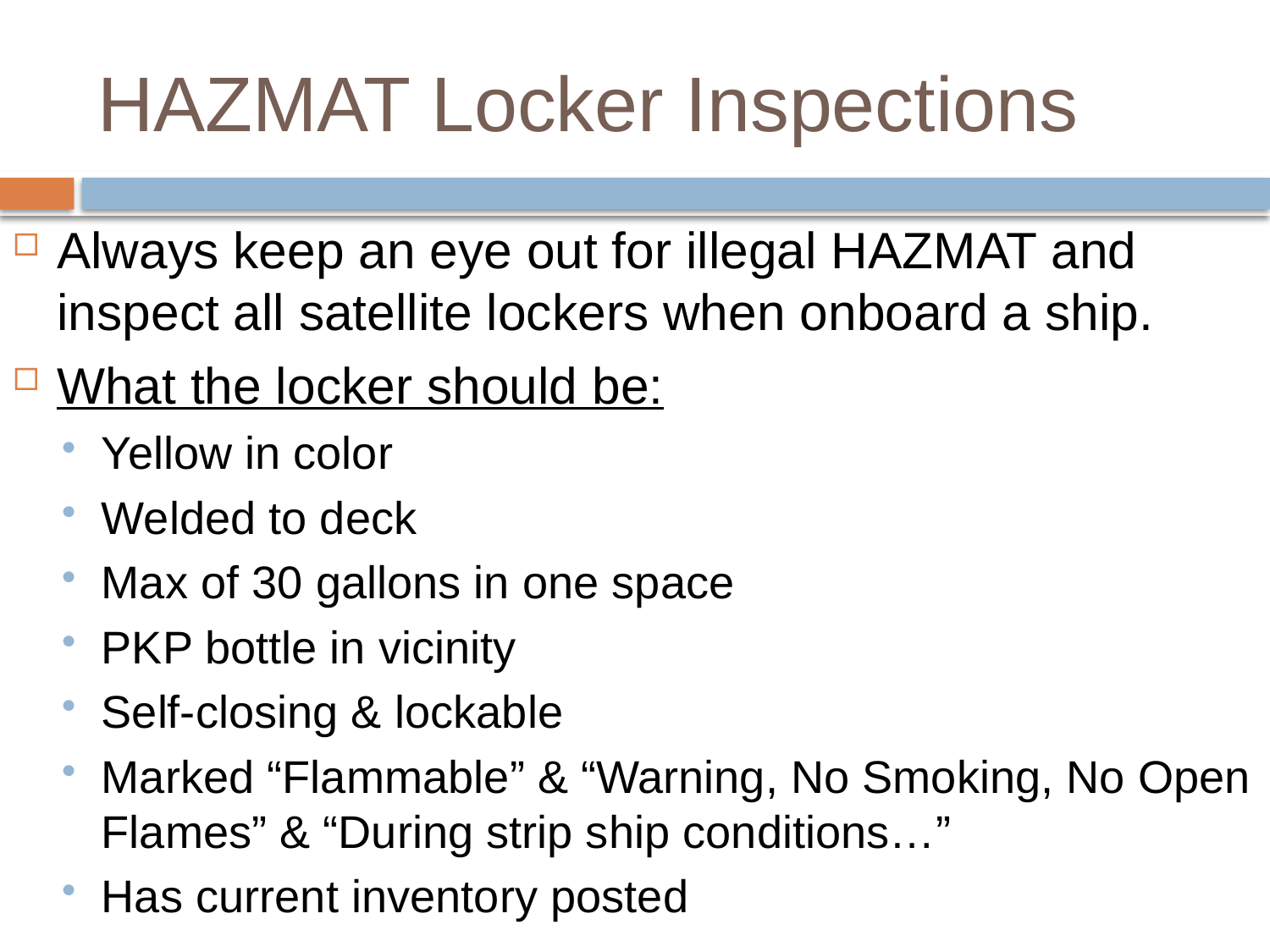

# HAZMAT Locker Inspections
Always keep an eye out for illegal HAZMAT and inspect all satellite lockers when onboard a ship.
What the locker should be:
Yellow in color
Welded to deck
Max of 30 gallons in one space
PKP bottle in vicinity
Self-closing & lockable
Marked “Flammable” & “Warning, No Smoking, No Open Flames” & “During strip ship conditions…”
Has current inventory posted